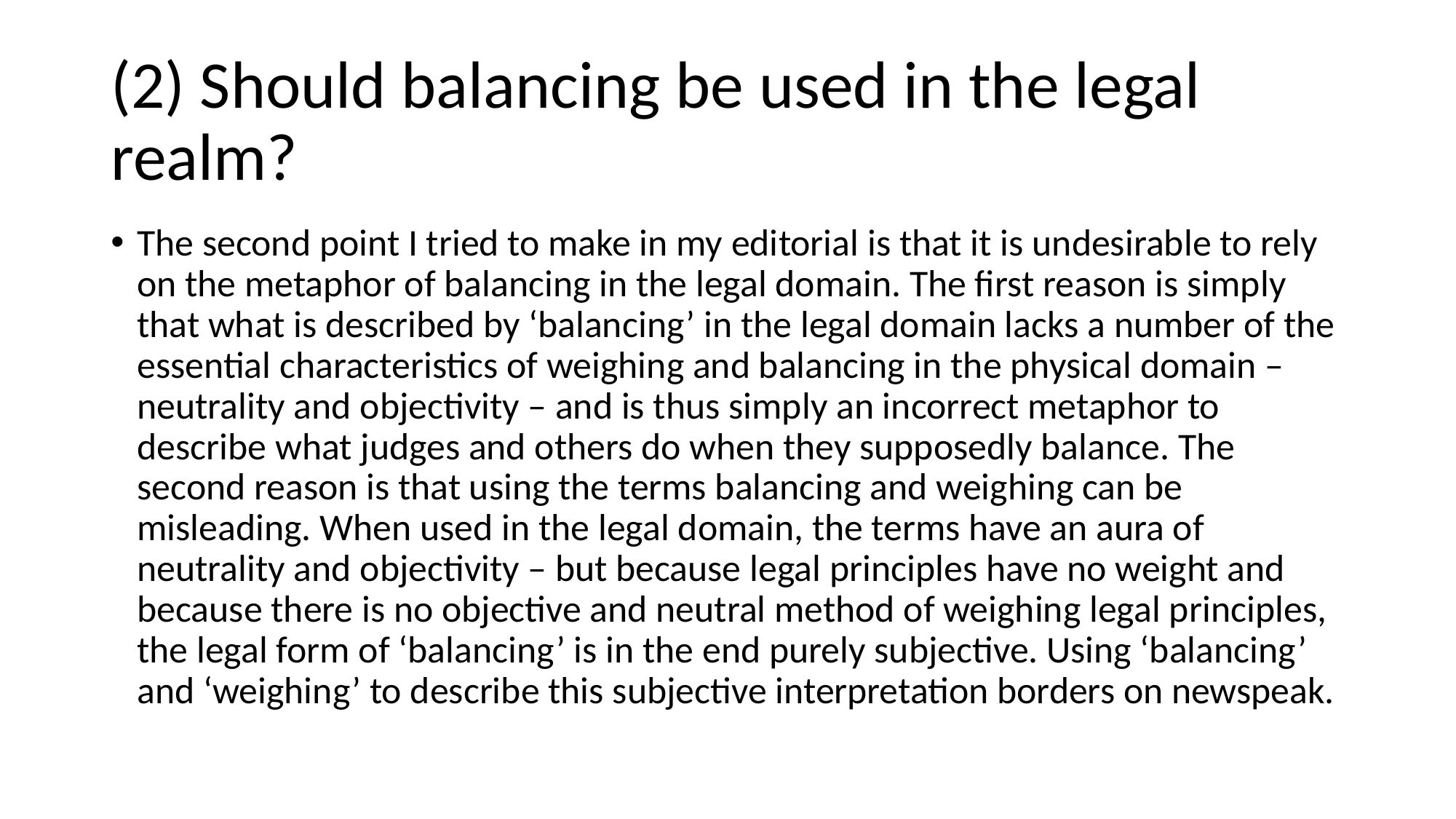

# (2) Should balancing be used in the legal realm?
The second point I tried to make in my editorial is that it is undesirable to rely on the metaphor of balancing in the legal domain. The first reason is simply that what is described by ‘balancing’ in the legal domain lacks a number of the essential characteristics of weighing and balancing in the physical domain – neutrality and objectivity – and is thus simply an incorrect metaphor to describe what judges and others do when they supposedly balance. The second reason is that using the terms balancing and weighing can be misleading. When used in the legal domain, the terms have an aura of neutrality and objectivity – but because legal principles have no weight and because there is no objective and neutral method of weighing legal principles, the legal form of ‘balancing’ is in the end purely subjective. Using ‘balancing’ and ‘weighing’ to describe this subjective interpretation borders on newspeak.